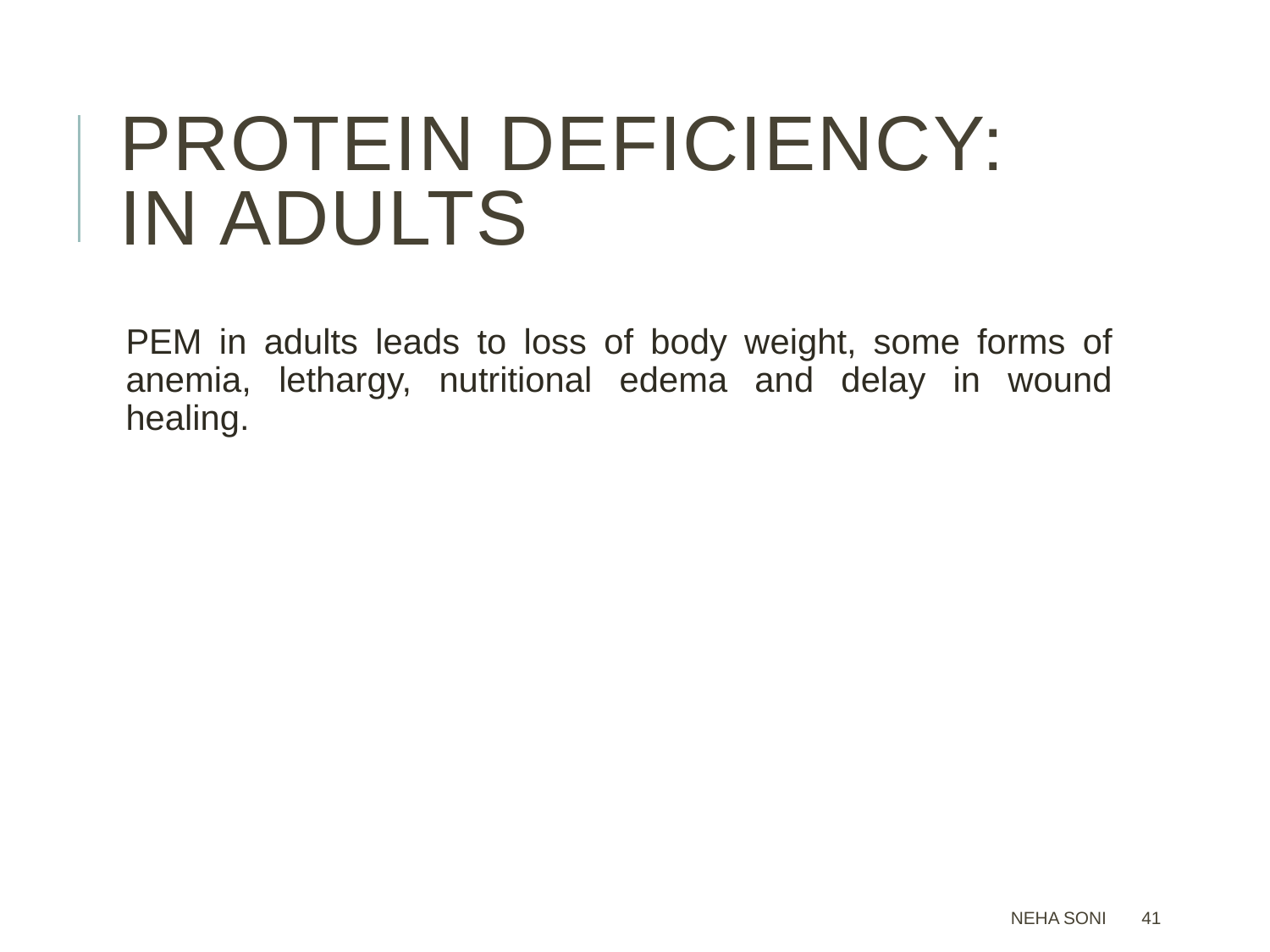

# Protein Deficiency: IN ADULTS
PEM in adults leads to loss of body weight, some forms of anemia, lethargy, nutritional edema and delay in wound healing.
Neha Soni
41